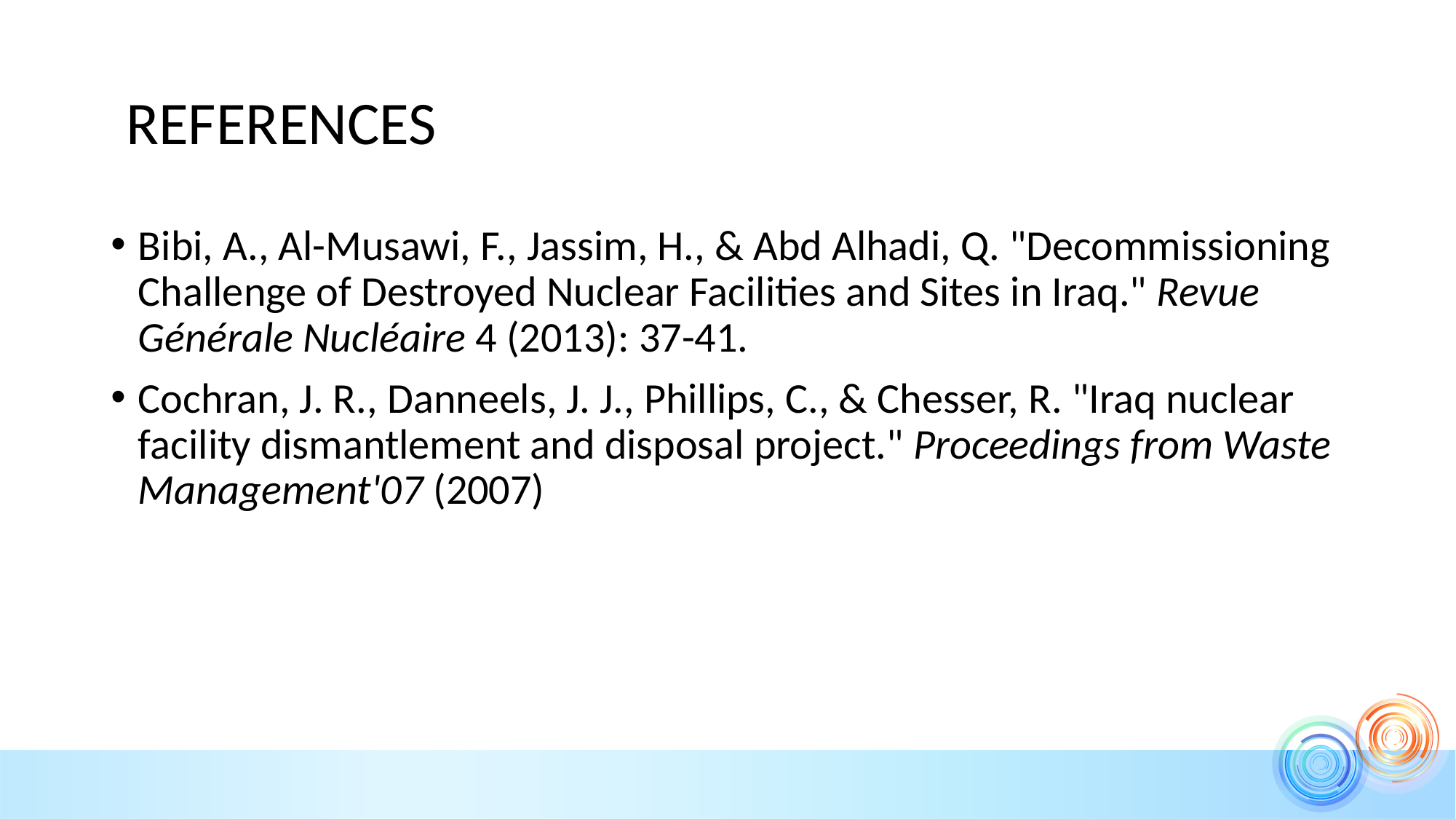

# REFERENCES
Bibi, A., Al-Musawi, F., Jassim, H., & Abd Alhadi, Q. "Decommissioning Challenge of Destroyed Nuclear Facilities and Sites in Iraq." Revue Générale Nucléaire 4 (2013): 37-41.‏
Cochran, J. R., Danneels, J. J., Phillips, C., & Chesser, R. "Iraq nuclear facility dismantlement and disposal project." Proceedings from Waste Management'07 (2007)